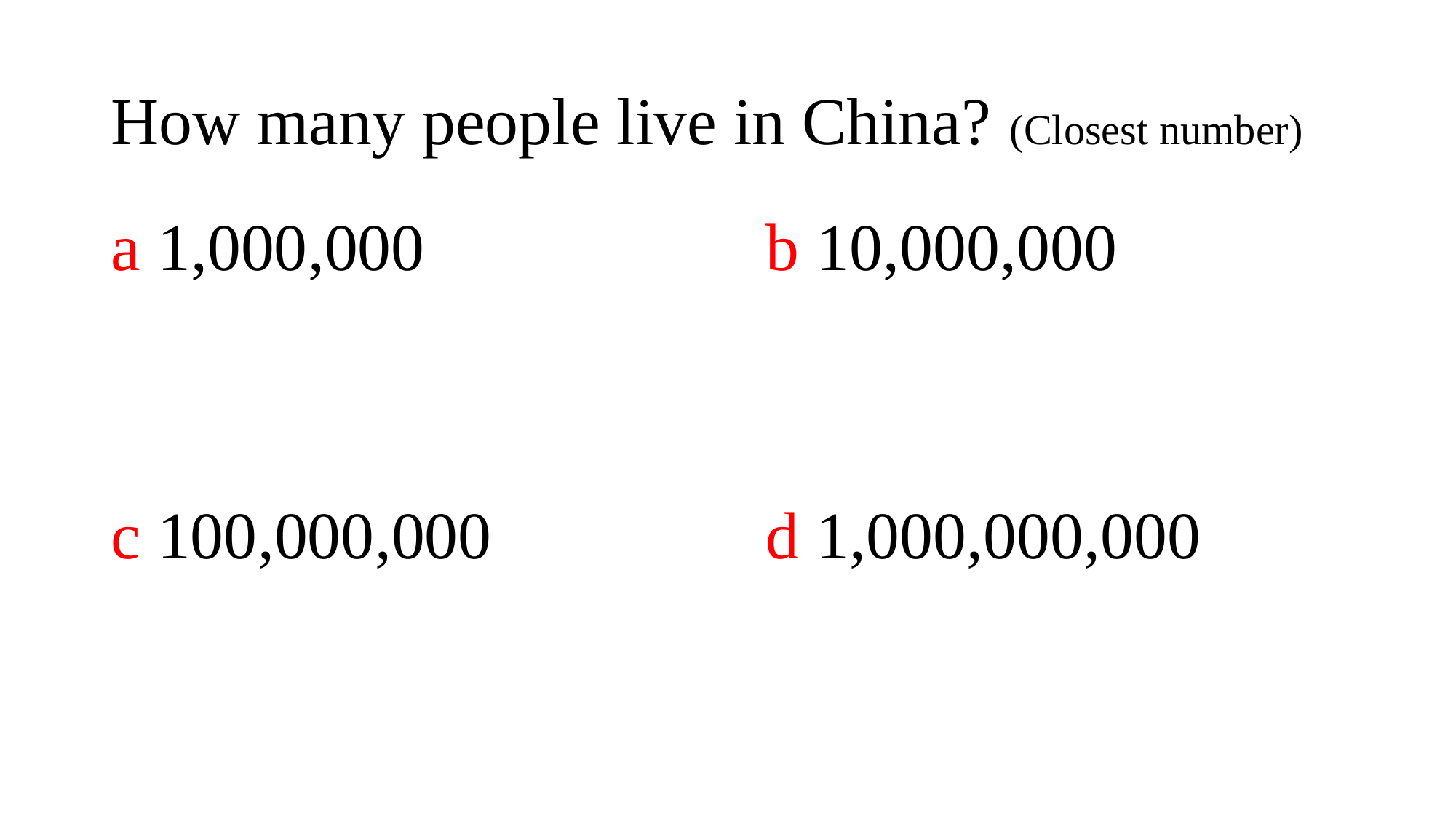

# How many people live in China? (Closest number)
a 1,000,000				b 10,000,000

c 100,000,000			d 1,000,000,000